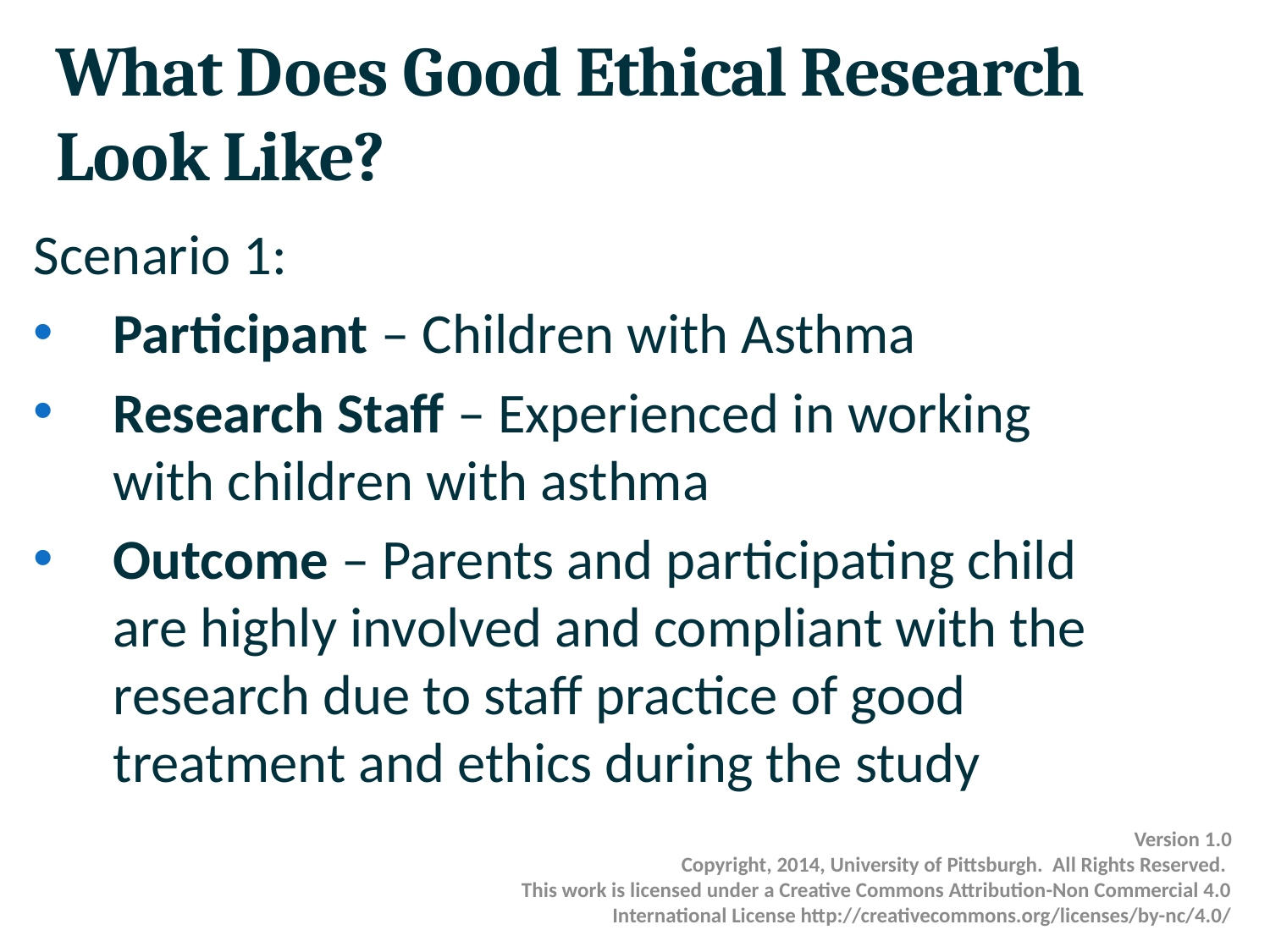

# What Does Good Ethical Research Look Like?
Scenario 1:
Participant – Children with Asthma
Research Staff – Experienced in working with children with asthma
Outcome – Parents and participating child are highly involved and compliant with the research due to staff practice of good treatment and ethics during the study

Version 1.0
Copyright, 2014, University of Pittsburgh.  All Rights Reserved.
This work is licensed under a Creative Commons Attribution-Non Commercial 4.0 International License http://creativecommons.org/licenses/by-nc/4.0/